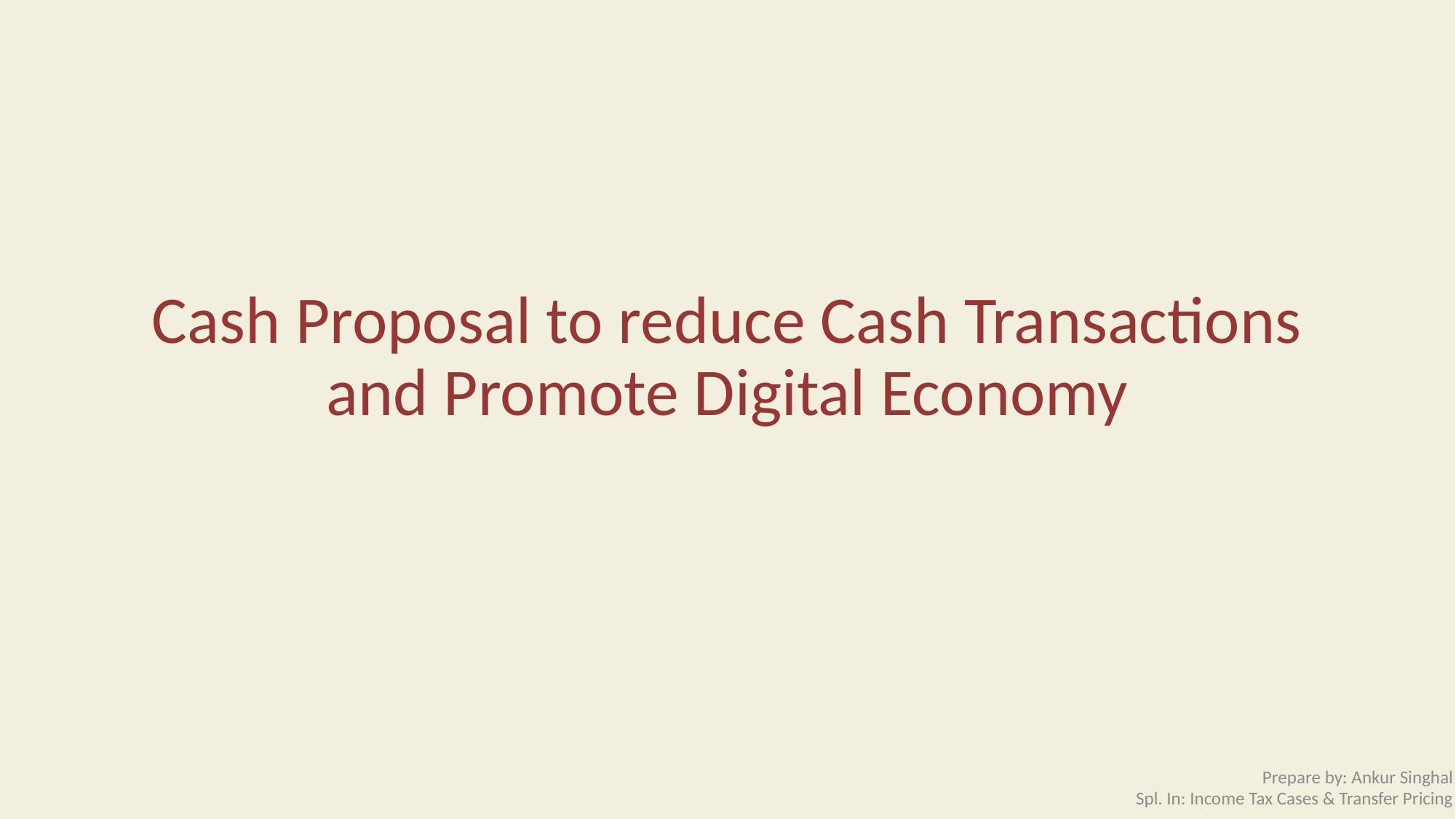

# Cash Proposal to reduce Cash Transactions and Promote Digital Economy
Prepare by: Ankur Singhal
Spl. In: Income Tax Cases & Transfer Pricing